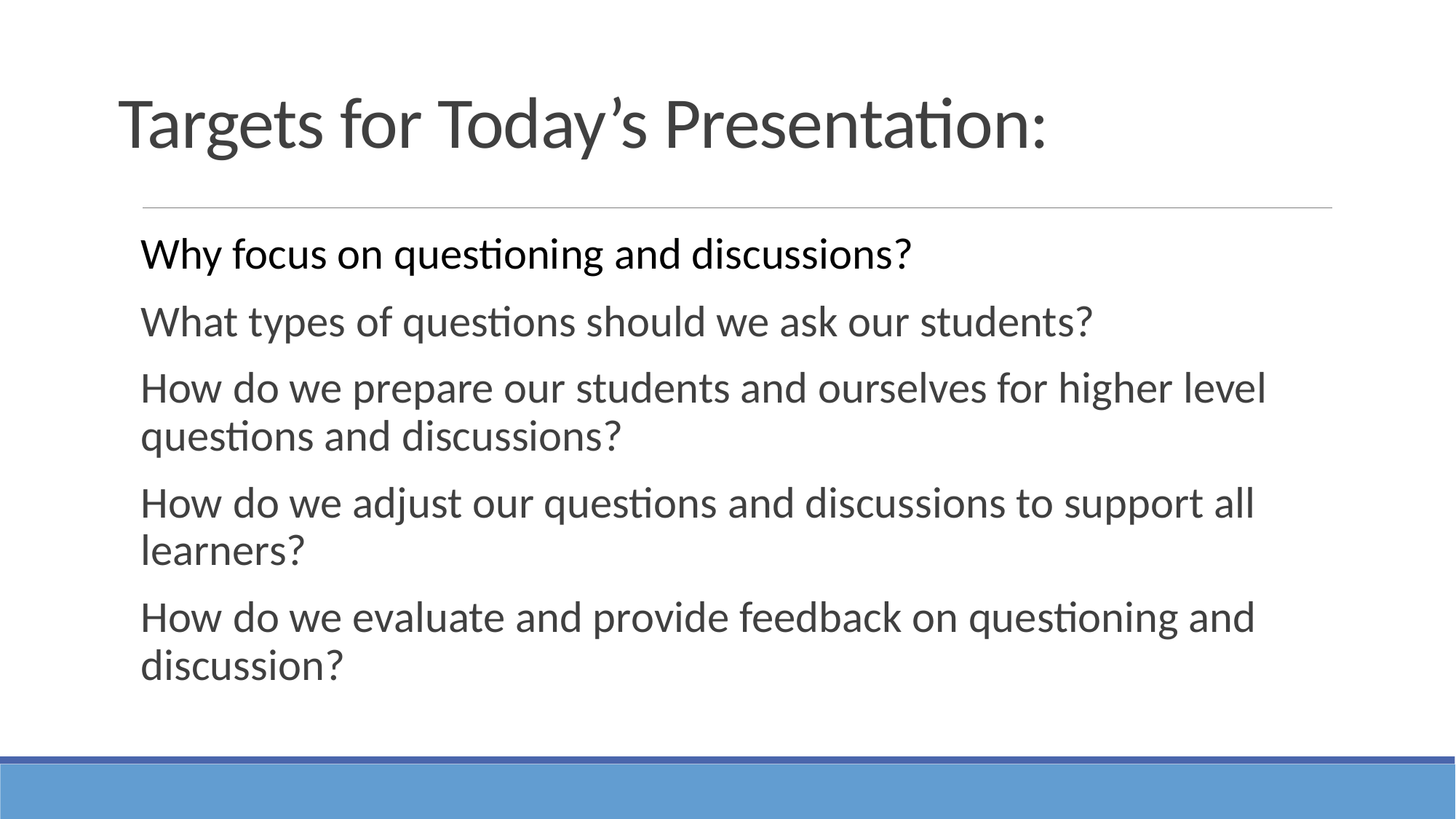

# Targets for Today’s Presentation:

Why focus on questioning and discussions?
What types of questions should we ask our students?
How do we prepare our students and ourselves for higher level questions and discussions?
How do we adjust our questions and discussions to support all learners?
How do we evaluate and provide feedback on questioning and discussion?